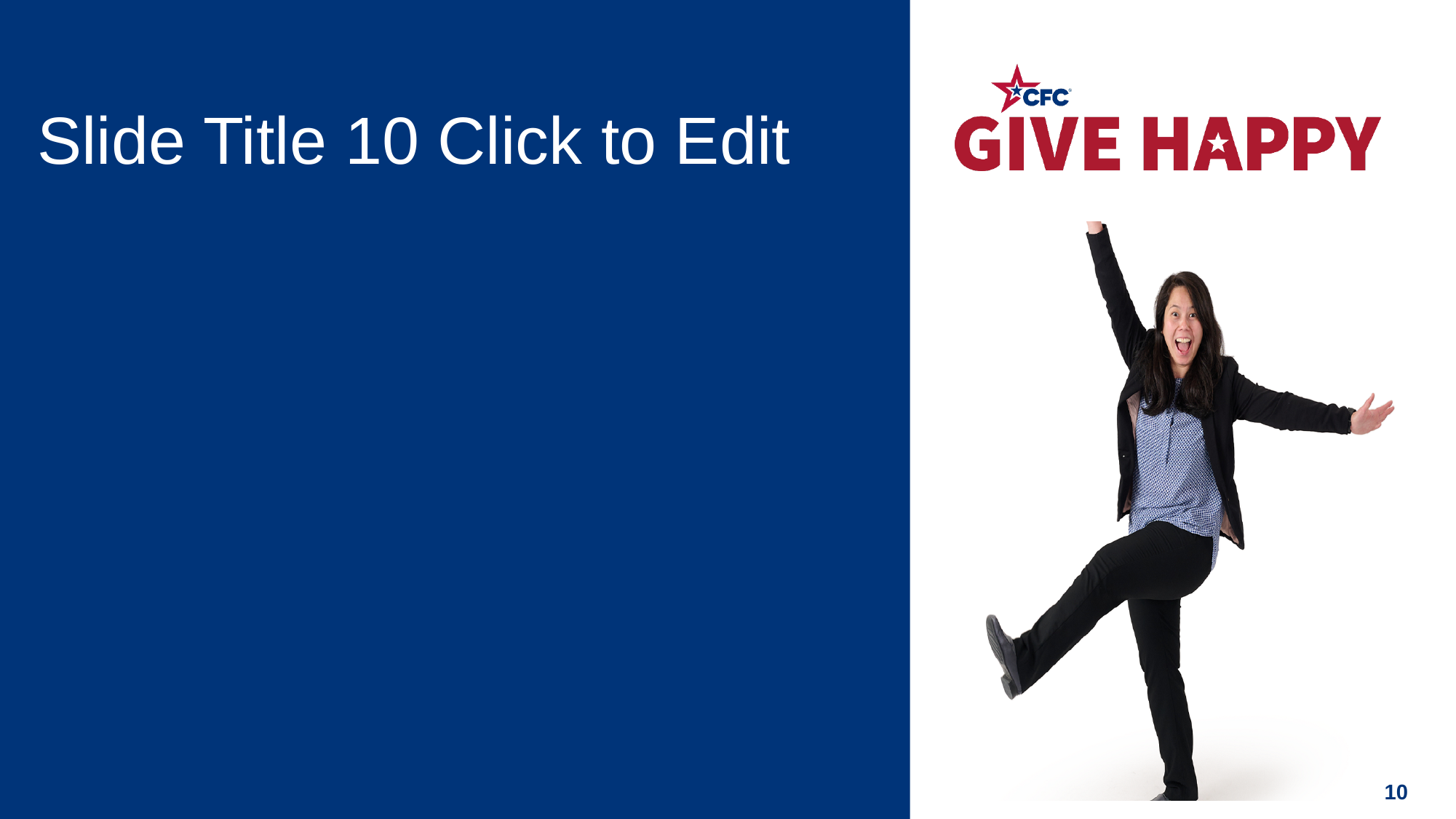

# Slide Title 10 Click to Edit